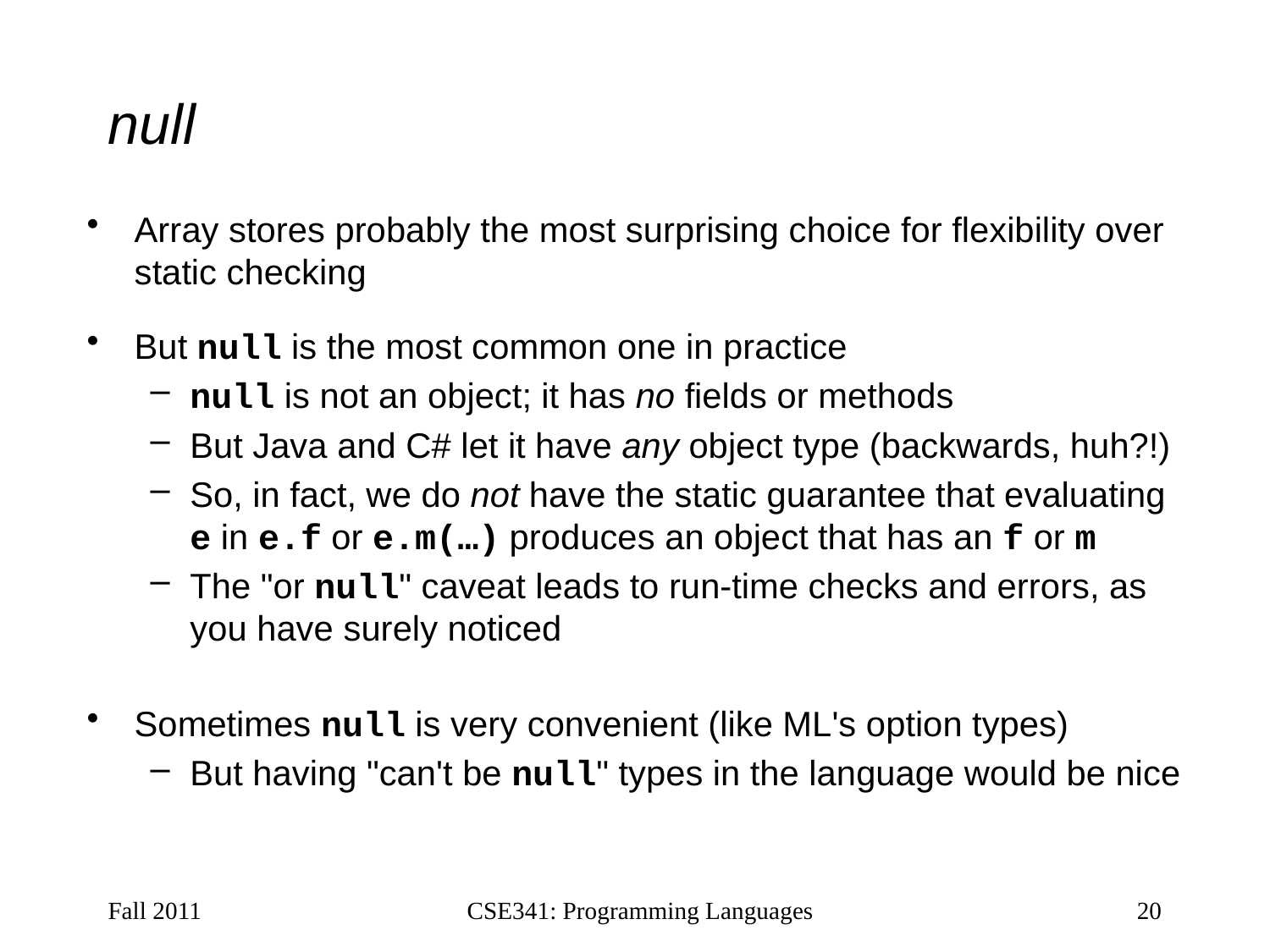

# null
Array stores probably the most surprising choice for flexibility over static checking

But null is the most common one in practice
null is not an object; it has no fields or methods
But Java and C# let it have any object type (backwards, huh?!)
So, in fact, we do not have the static guarantee that evaluating e in e.f or e.m(…) produces an object that has an f or m
The "or null" caveat leads to run-time checks and errors, as you have surely noticed

Sometimes null is very convenient (like ML's option types)
But having "can't be null" types in the language would be nice
Fall 2011
CSE341: Programming Languages
20